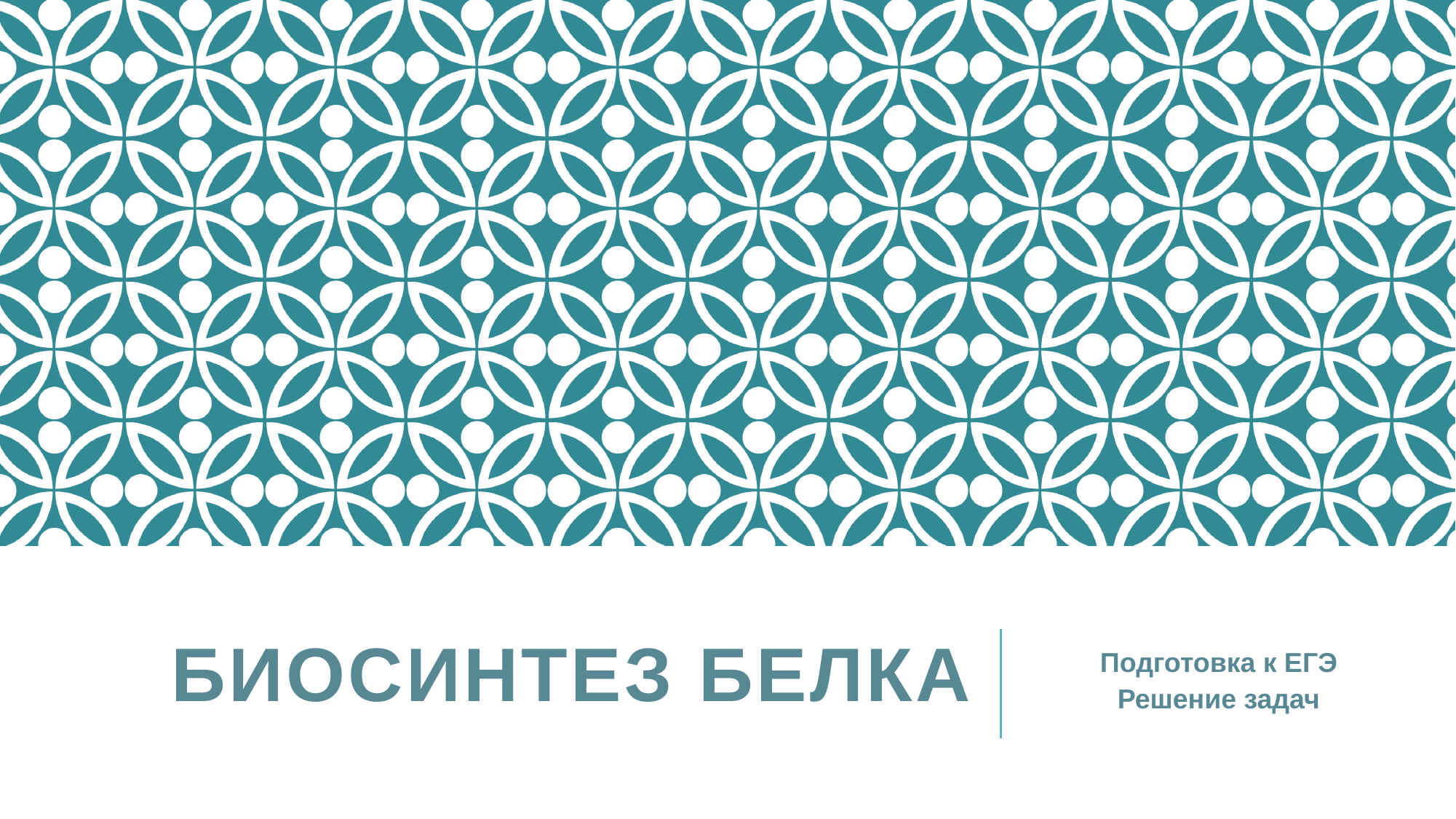

# Биосинтез белка
Подготовка к ЕГЭ
Решение задач